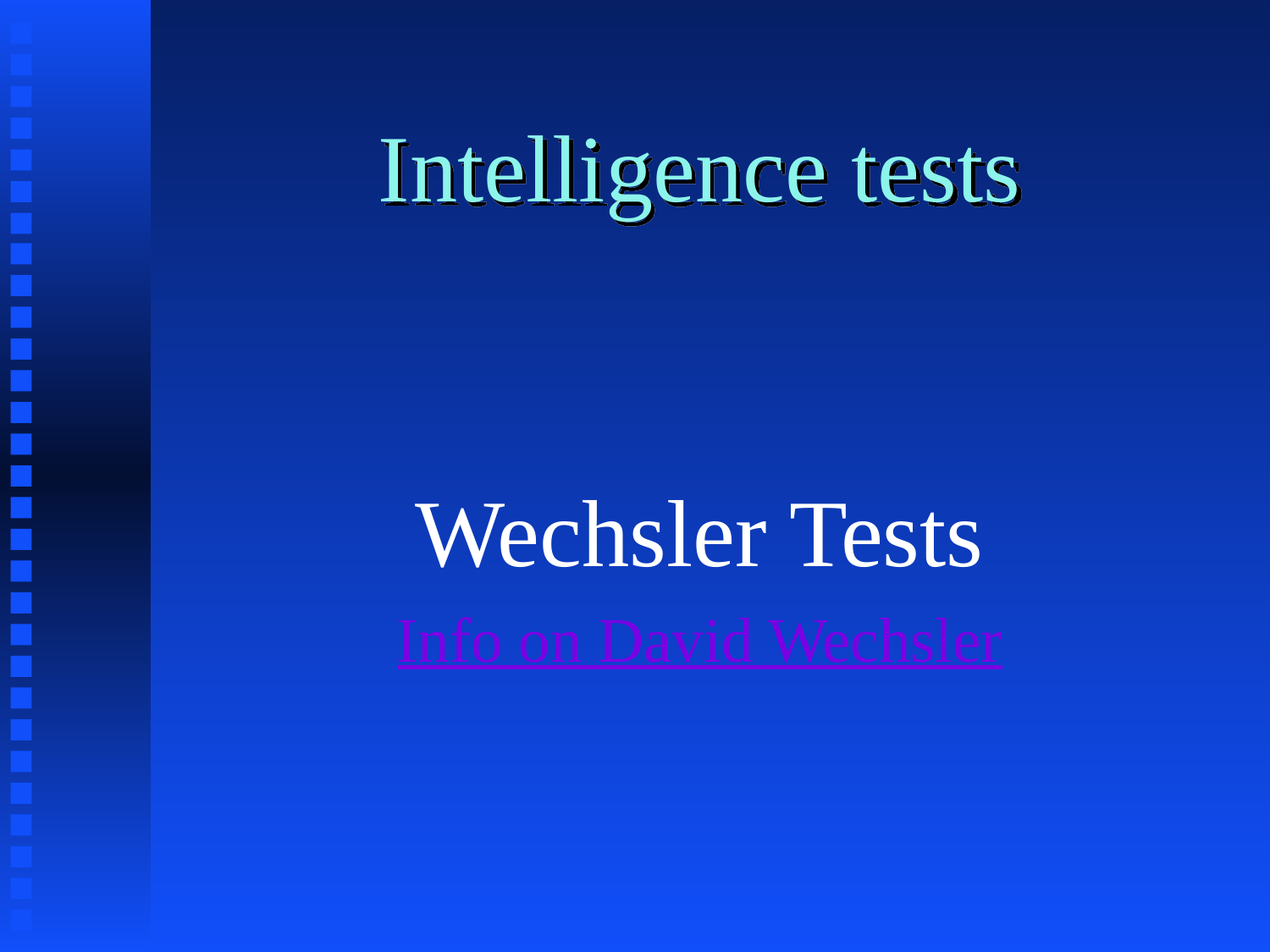

# Intelligence tests
Wechsler Tests
Info on David Wechsler